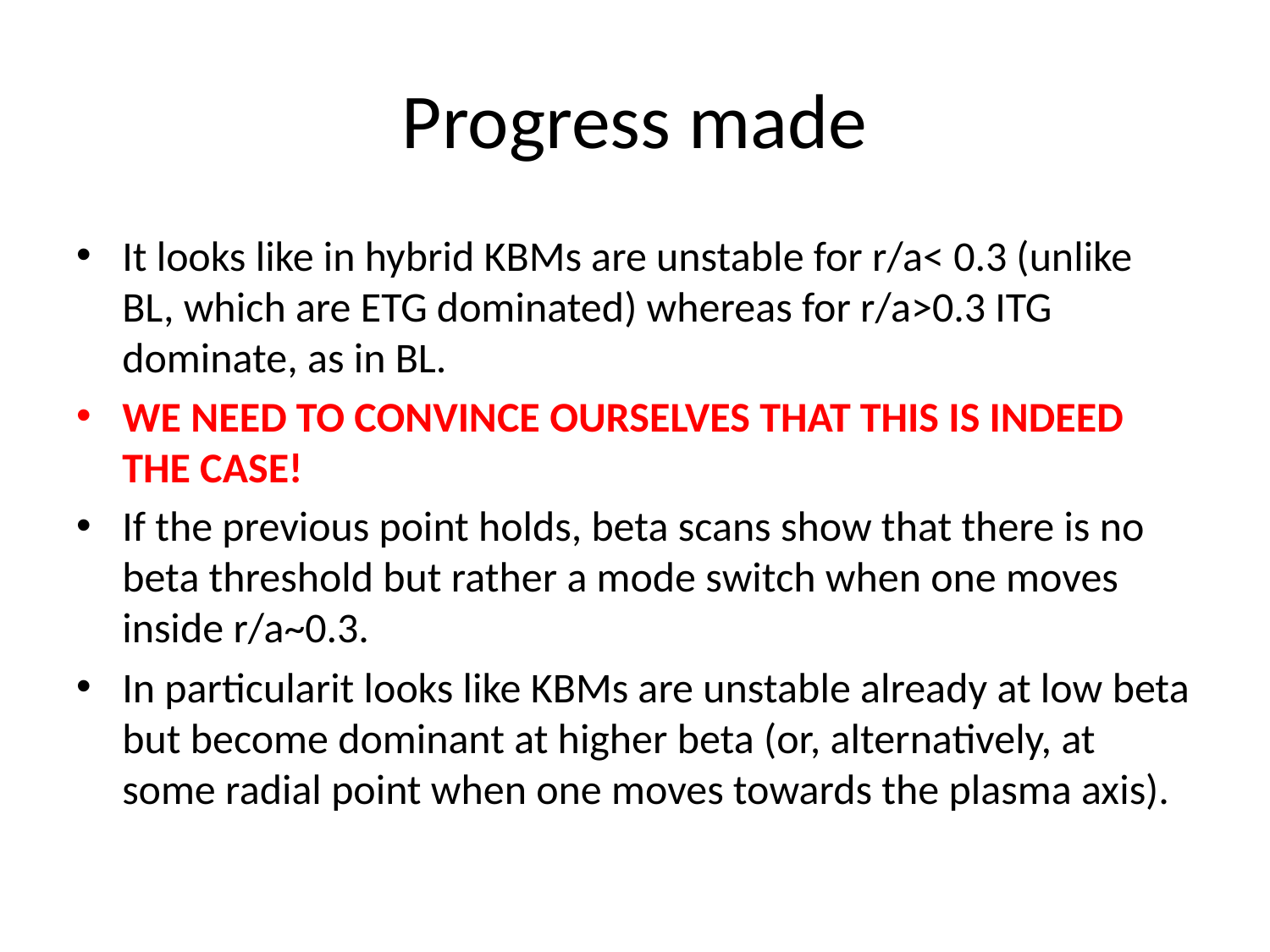

# Progress made
It looks like in hybrid KBMs are unstable for r/a< 0.3 (unlike BL, which are ETG dominated) whereas for r/a>0.3 ITG dominate, as in BL.
WE NEED TO CONVINCE OURSELVES THAT THIS IS INDEED THE CASE!
If the previous point holds, beta scans show that there is no
beta threshold but rather a mode switch when one moves inside r/a~0.3.
In particularit looks like KBMs are unstable already at low beta but become dominant at higher beta (or, alternatively, at some radial point when one moves towards the plasma axis).